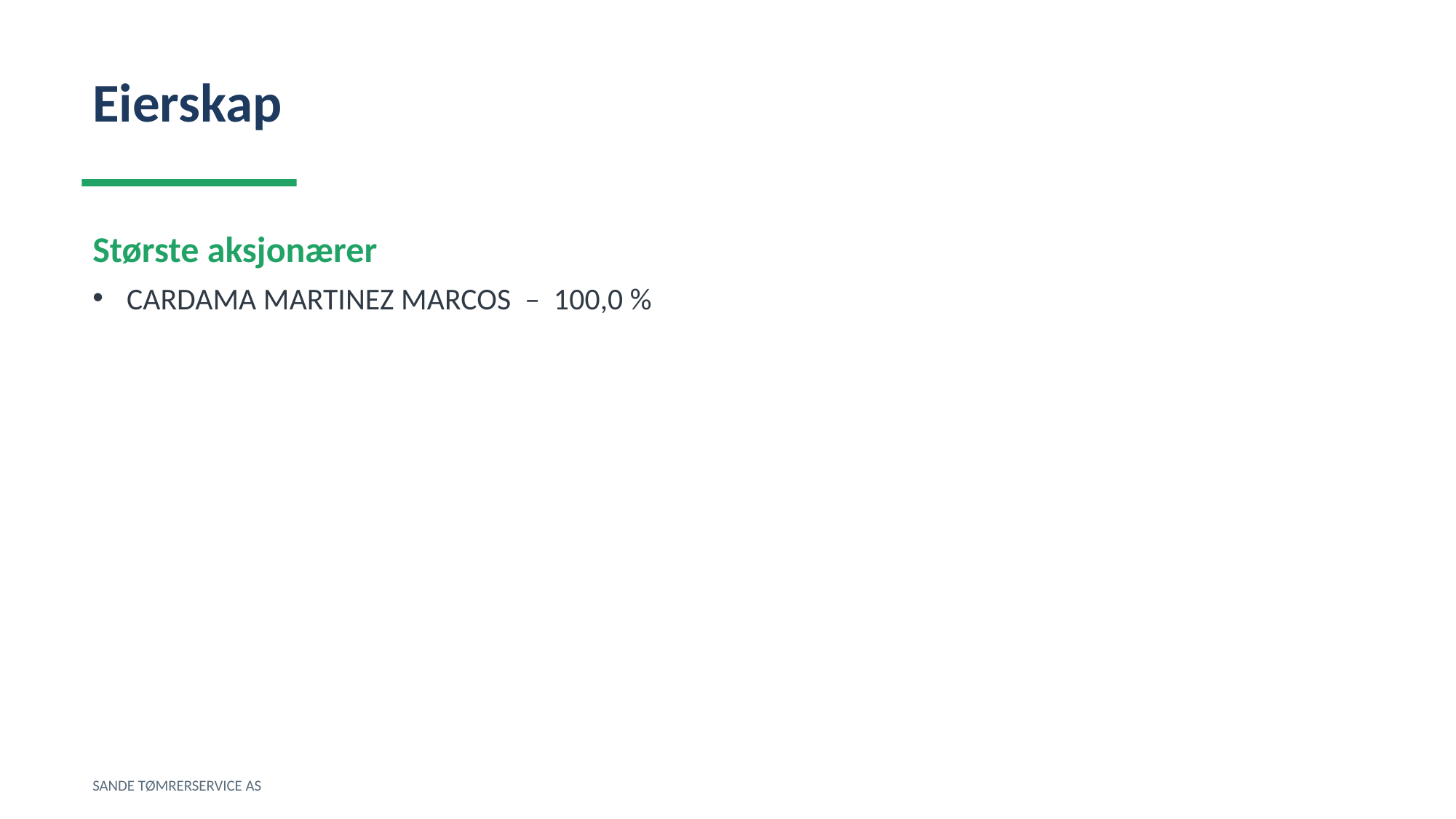

Eierskap

Største aksjonærer
CARDAMA MARTINEZ MARCOS  –  100,0 %
SANDE TØMRERSERVICE AS